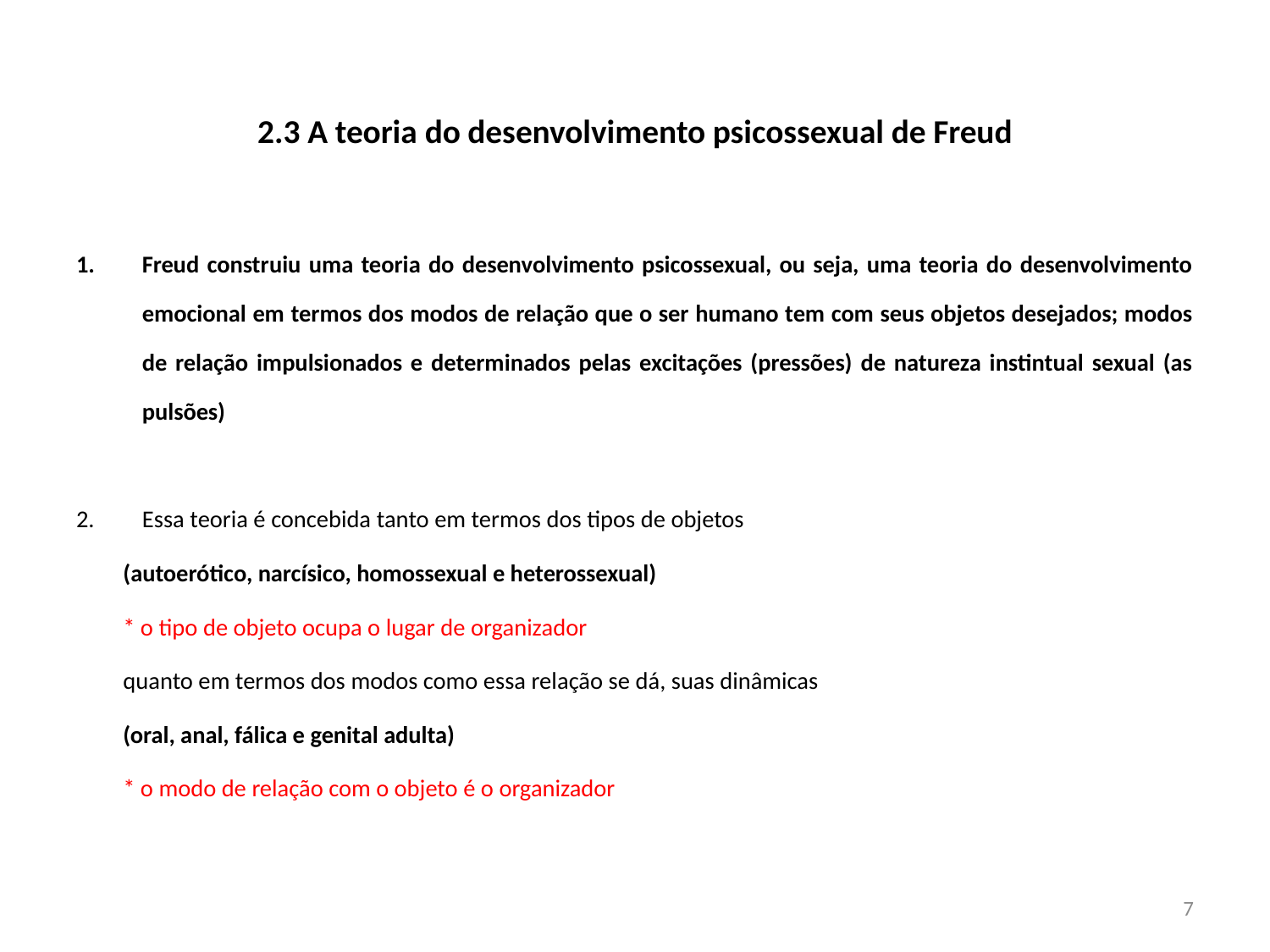

# 2.3 A teoria do desenvolvimento psicossexual de Freud
Freud construiu uma teoria do desenvolvimento psicossexual, ou seja, uma teoria do desenvolvimento emocional em termos dos modos de relação que o ser humano tem com seus objetos desejados; modos de relação impulsionados e determinados pelas excitações (pressões) de natureza instintual sexual (as pulsões)

Essa teoria é concebida tanto em termos dos tipos de objetos
	(autoerótico, narcísico, homossexual e heterossexual)
	* o tipo de objeto ocupa o lugar de organizador
	quanto em termos dos modos como essa relação se dá, suas dinâmicas
	(oral, anal, fálica e genital adulta)
	* o modo de relação com o objeto é o organizador

7